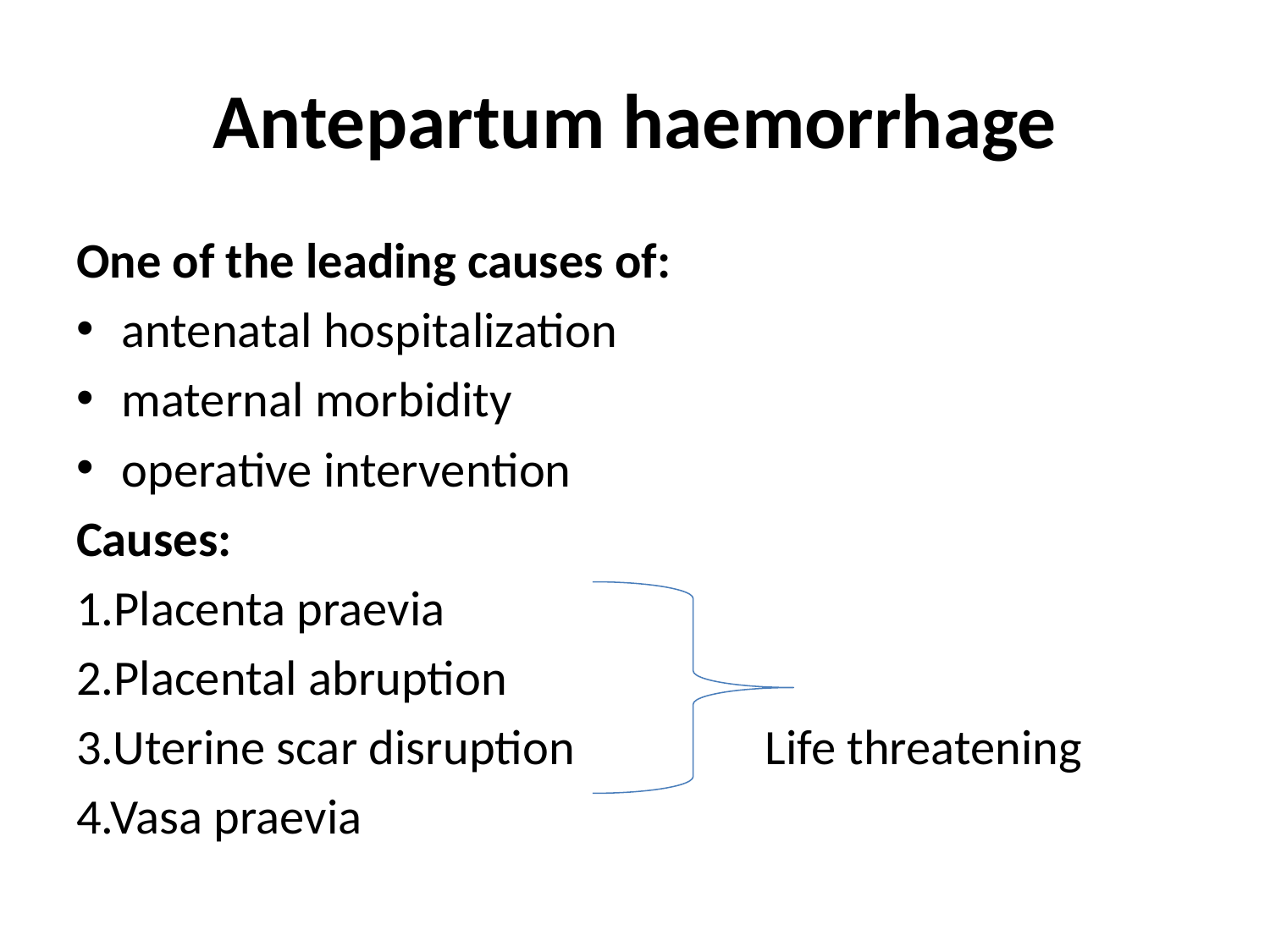

# Antepartum haemorrhage
One of the leading causes of:
antenatal hospitalization
maternal morbidity
operative intervention
Causes:
1.Placenta praevia
2.Placental abruption
3.Uterine scar disruption                 Life threatening
4.Vasa praevia